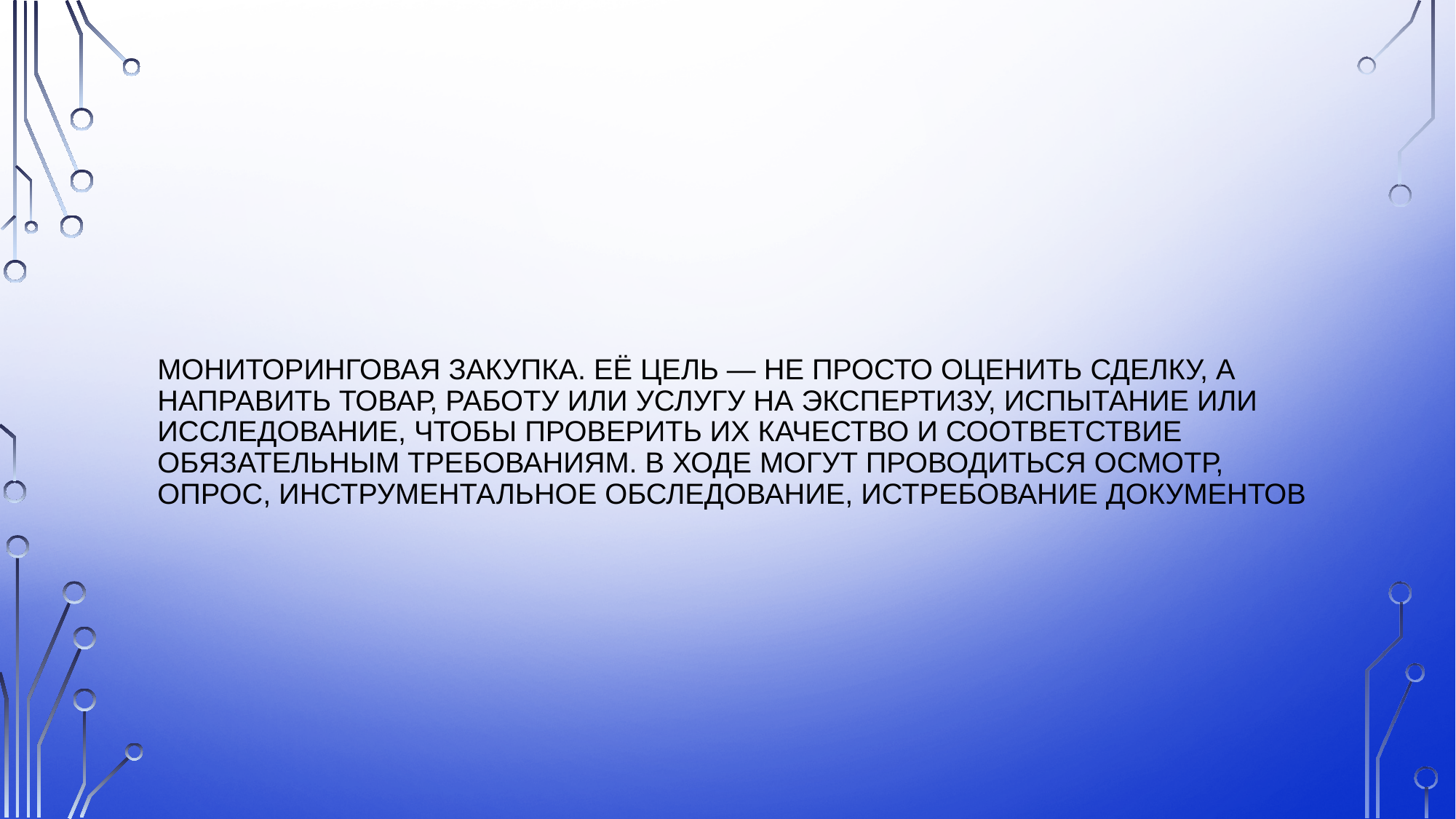

# МоНИторинговая закупка. Её цель — не просто оценить сделку, а направить товар, работу или услугу на экспертизу, испытание или исследование, чтобы проверить их качество и соответствие обязательным требованиям. В ходе могут проводиться осмотр, опрос, инструментальное обследование, истребование документов